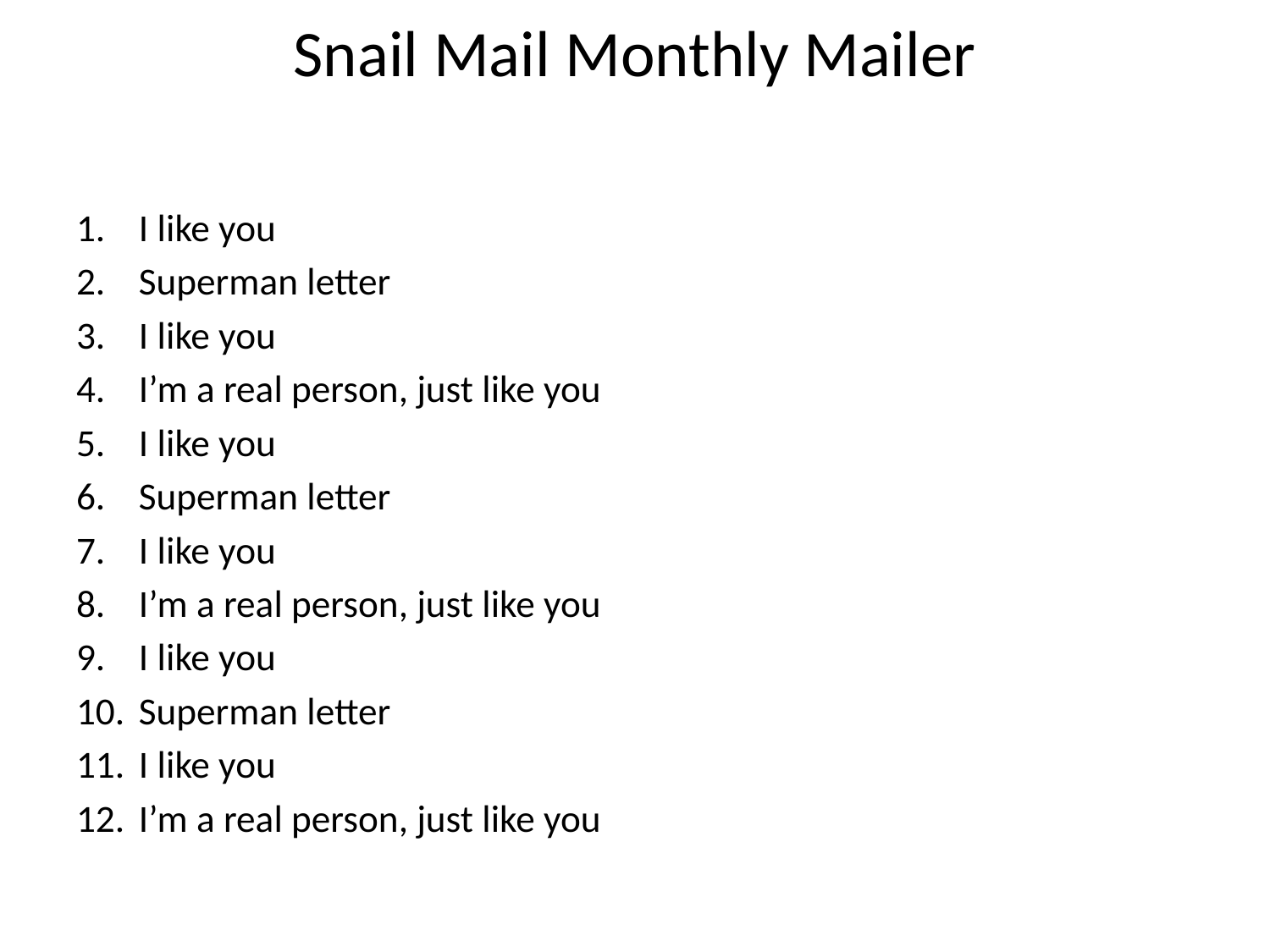

# Snail Mail Monthly Mailer
I like you
Superman letter
I like you
I’m a real person, just like you
I like you
Superman letter
I like you
I’m a real person, just like you
I like you
Superman letter
I like you
I’m a real person, just like you